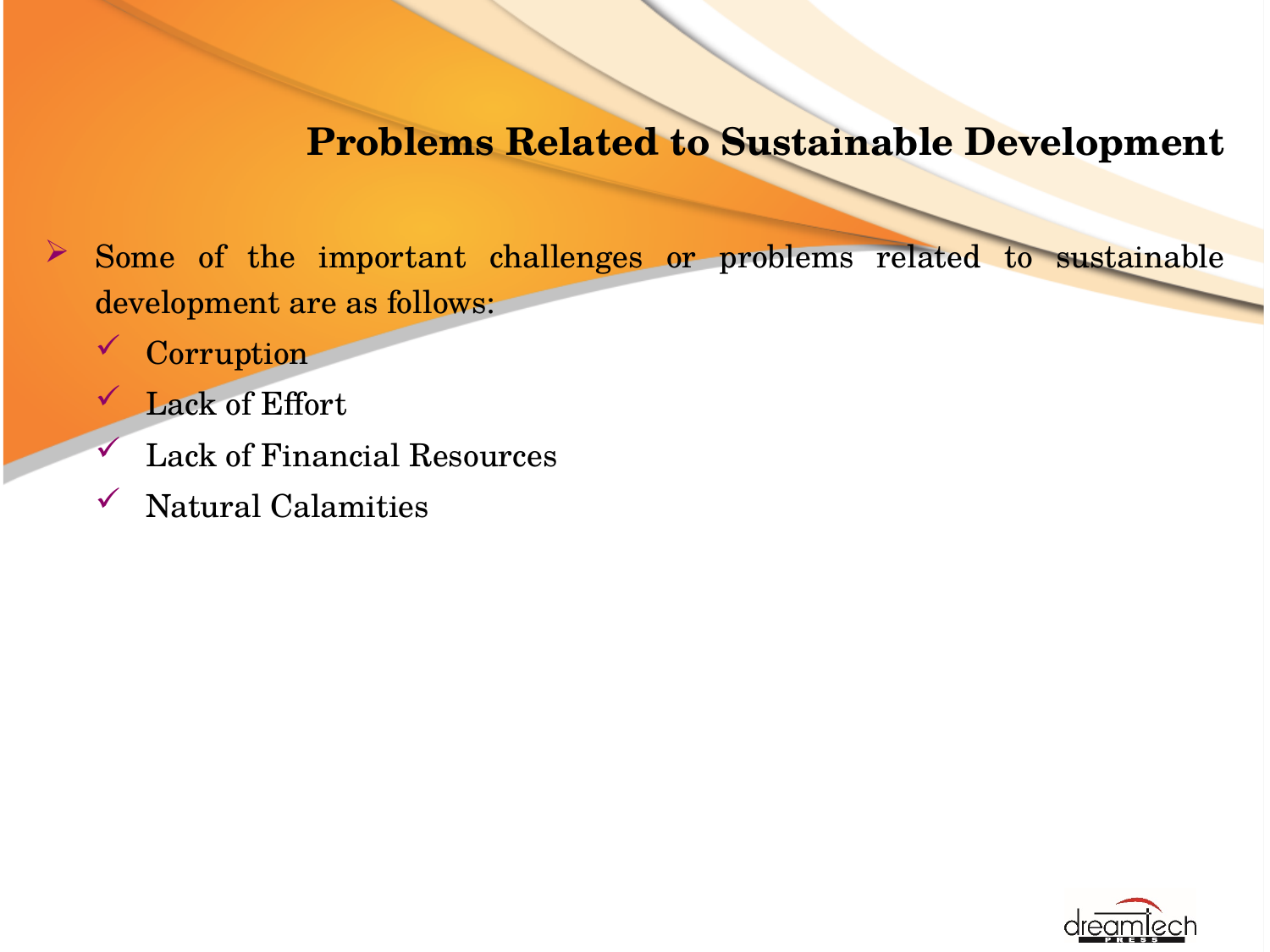

# Problems Related to Sustainable Development
Some of the important challenges or problems related to sustainable development are as follows:
Corruption
Lack of Effort
Lack of Financial Resources
Natural Calamities